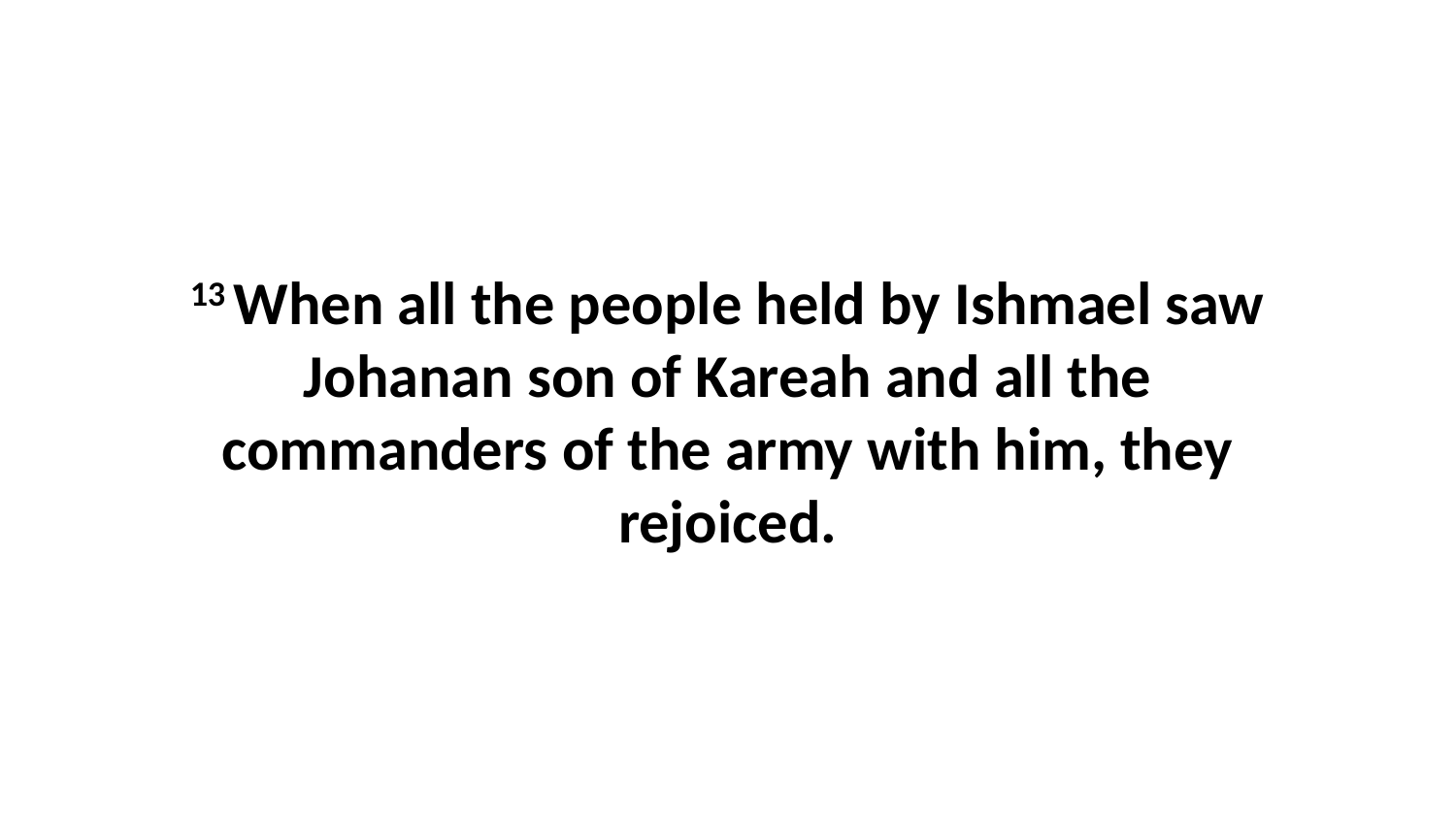

13 When all the people held by Ishmael saw Johanan son of Kareah and all the commanders of the army with him, they rejoiced.